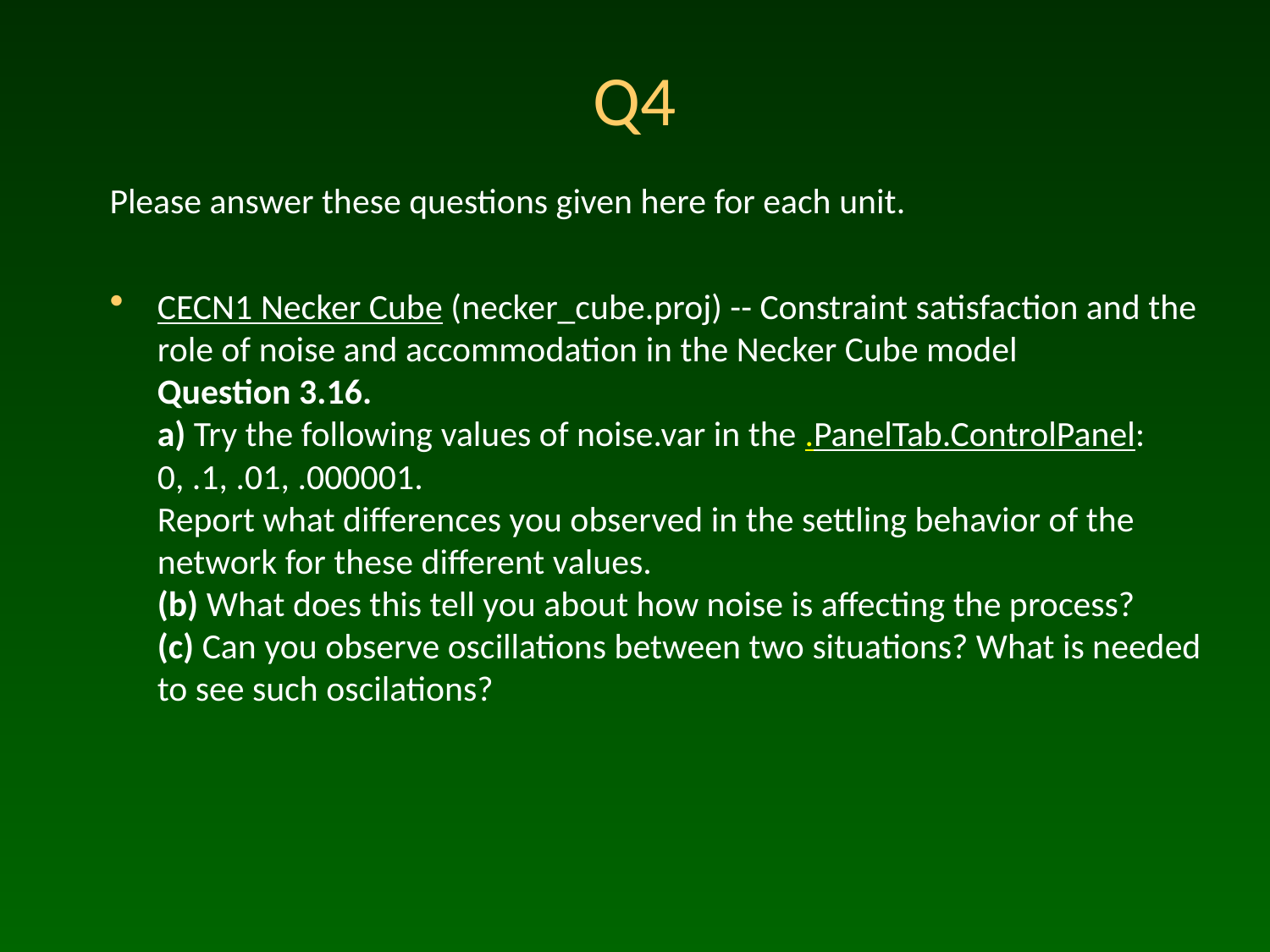

# Q4
Please answer these questions given here for each unit.

CECN1 Necker Cube (necker_cube.proj) -- Constraint satisfaction and the role of noise and accommodation in the Necker Cube model
Question 3.16.
a) Try the following values of noise.var in the .PanelTab.ControlPanel:
0, .1, .01, .000001.
Report what differences you observed in the settling behavior of the network for these different values.
(b) What does this tell you about how noise is affecting the process?
(c) Can you observe oscillations between two situations? What is needed to see such oscilations?